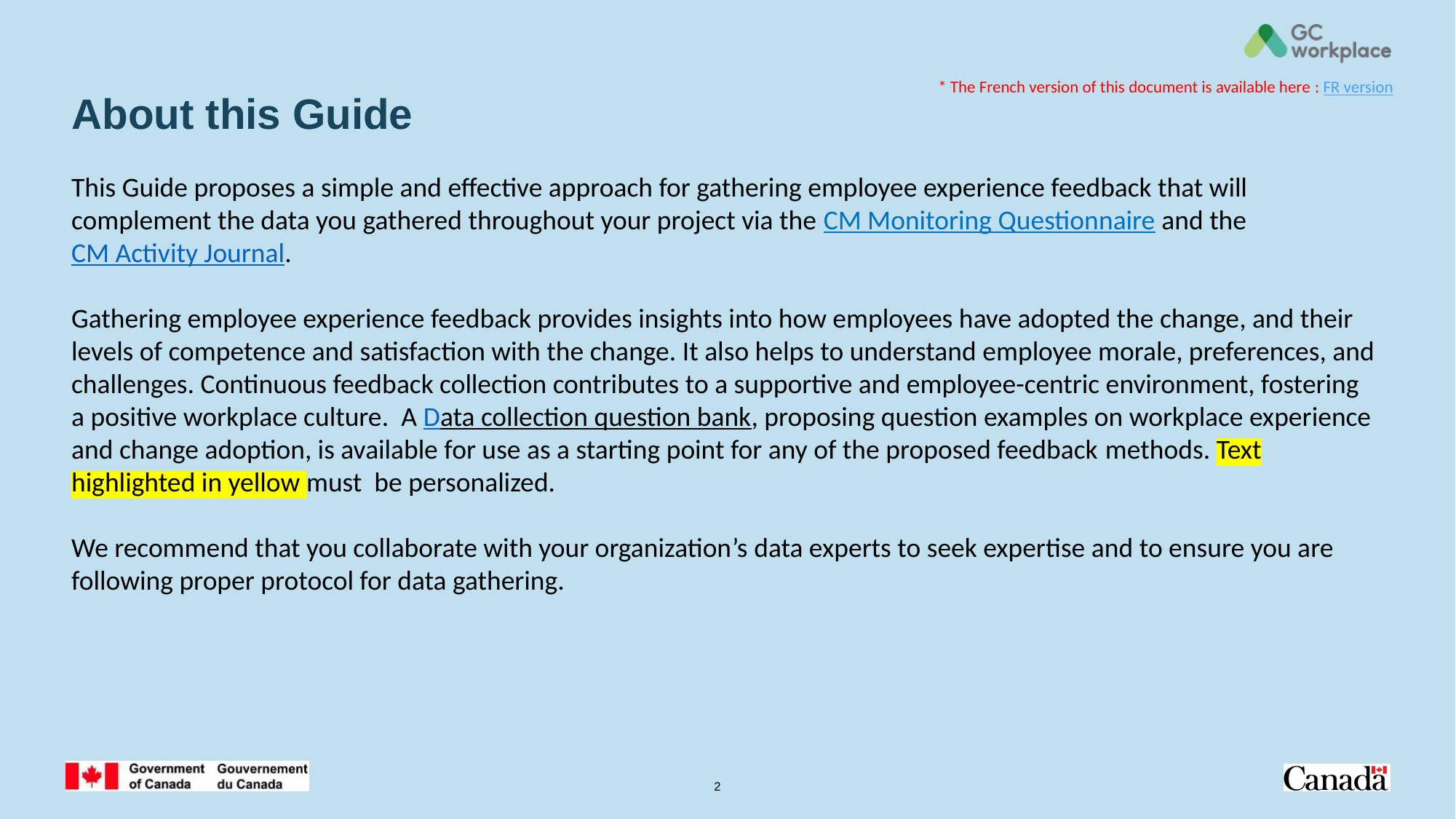

# About this Guide
* The French version of this document is available here : FR version
This Guide proposes a simple and effective approach for gathering employee experience feedback that will complement the data you gathered throughout your project via the CM Monitoring Questionnaire and the CM Activity Journal.

Gathering employee experience feedback provides insights into how employees have adopted the change, and their levels of competence and satisfaction with the change. It also helps to understand employee morale, preferences, and challenges. Continuous feedback collection contributes to a supportive and employee-centric environment, fostering a positive workplace culture.  A Data collection question bank, proposing question examples on workplace experience and change adoption, is available for use as a starting point for any of the proposed feedback methods. Text highlighted in yellow must  be personalized.

We recommend that you collaborate with your organization’s data experts to seek expertise and to ensure you are following proper protocol for data gathering.